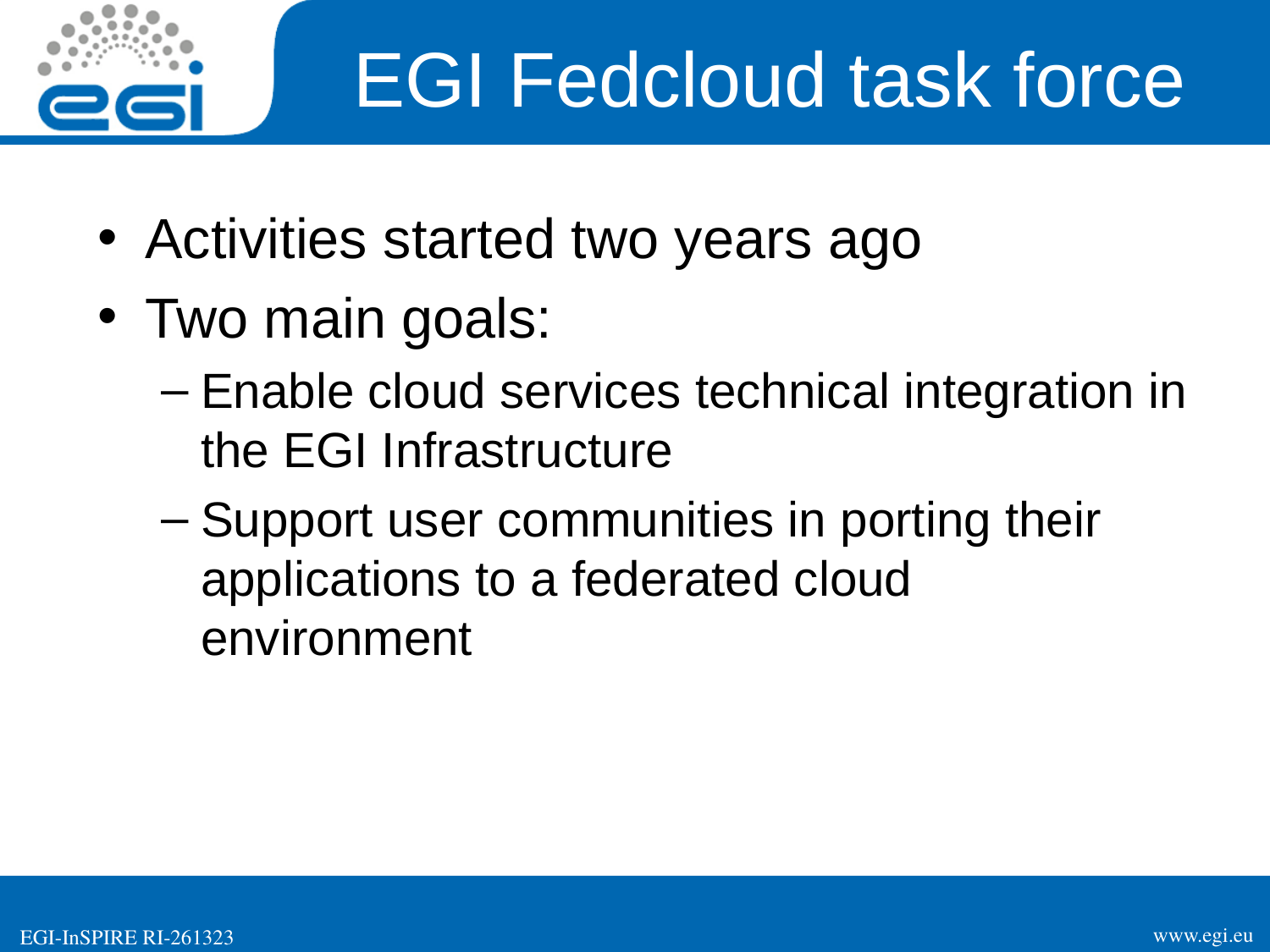

# EGI Fedcloud task force
Activities started two years ago
Two main goals:
Enable cloud services technical integration in the EGI Infrastructure
Support user communities in porting their applications to a federated cloud environment